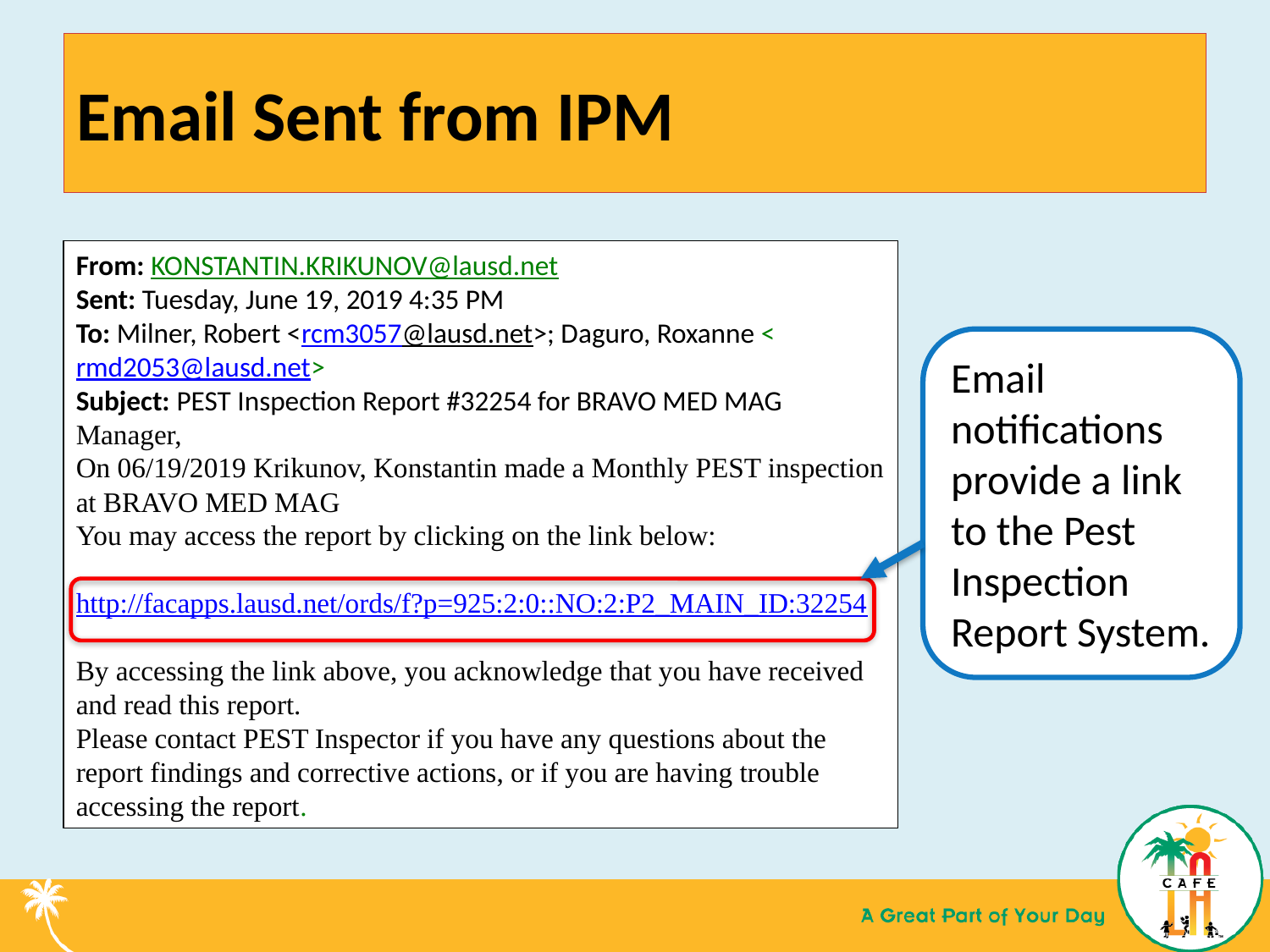

# Email Sent from IPM
From: KONSTANTIN.KRIKUNOV@lausd.net
Sent: Tuesday, June 19, 2019 4:35 PM
To: Milner, Robert <rcm3057@lausd.net>; Daguro, Roxanne <rmd2053@lausd.net>
Subject: PEST Inspection Report #32254 for BRAVO MED MAG
Manager,
On 06/19/2019 Krikunov, Konstantin made a Monthly PEST inspection at BRAVO MED MAG
You may access the report by clicking on the link below:
http://facapps.lausd.net/ords/f?p=925:2:0::NO:2:P2_MAIN_ID:32254
By accessing the link above, you acknowledge that you have received and read this report.
Please contact PEST Inspector if you have any questions about the report findings and corrective actions, or if you are having trouble accessing the report.
Email notifications provide a link to the Pest Inspection Report System.